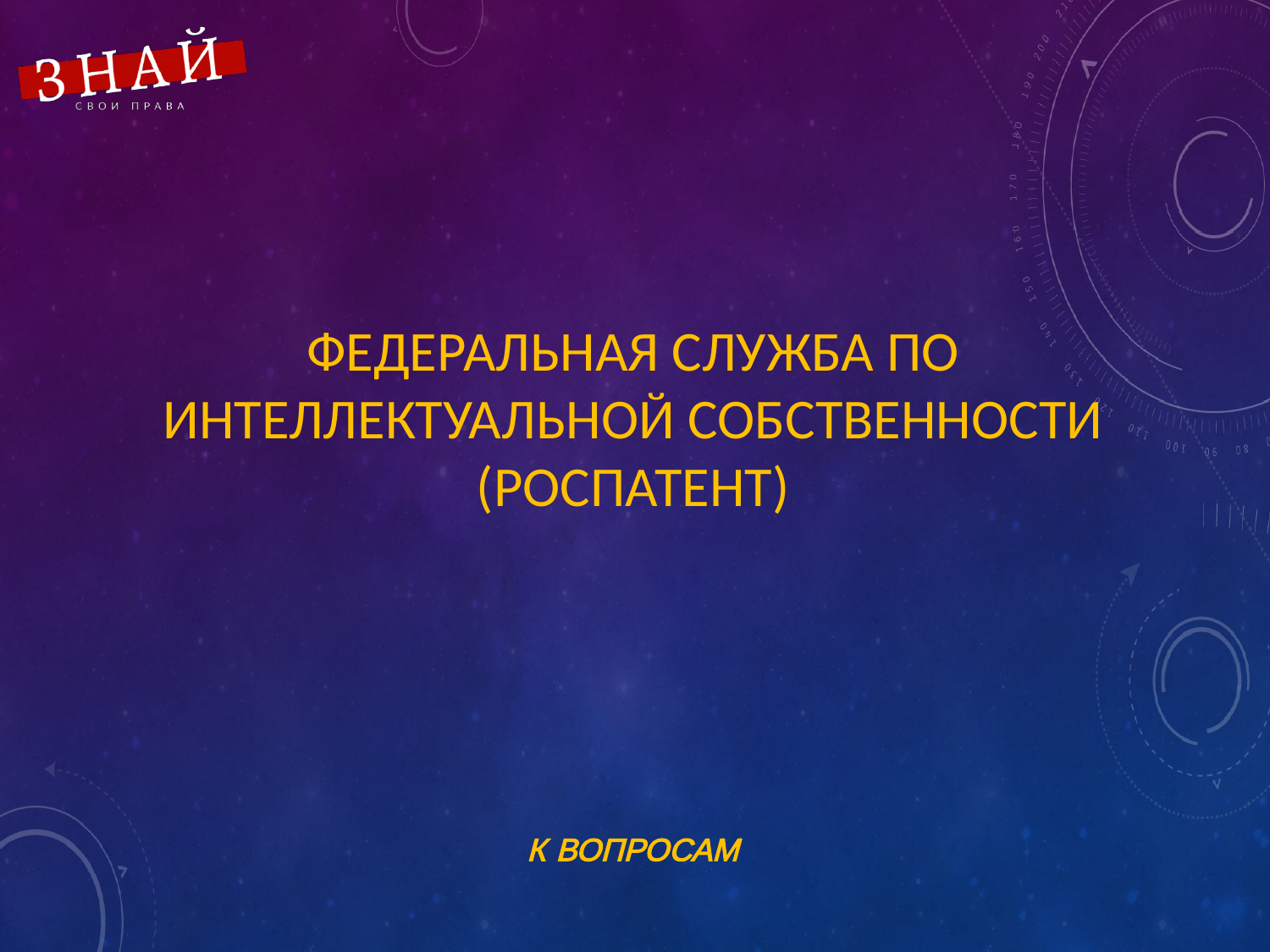

# Федеральная служба по интеллектуальной собственности (Роспатент)